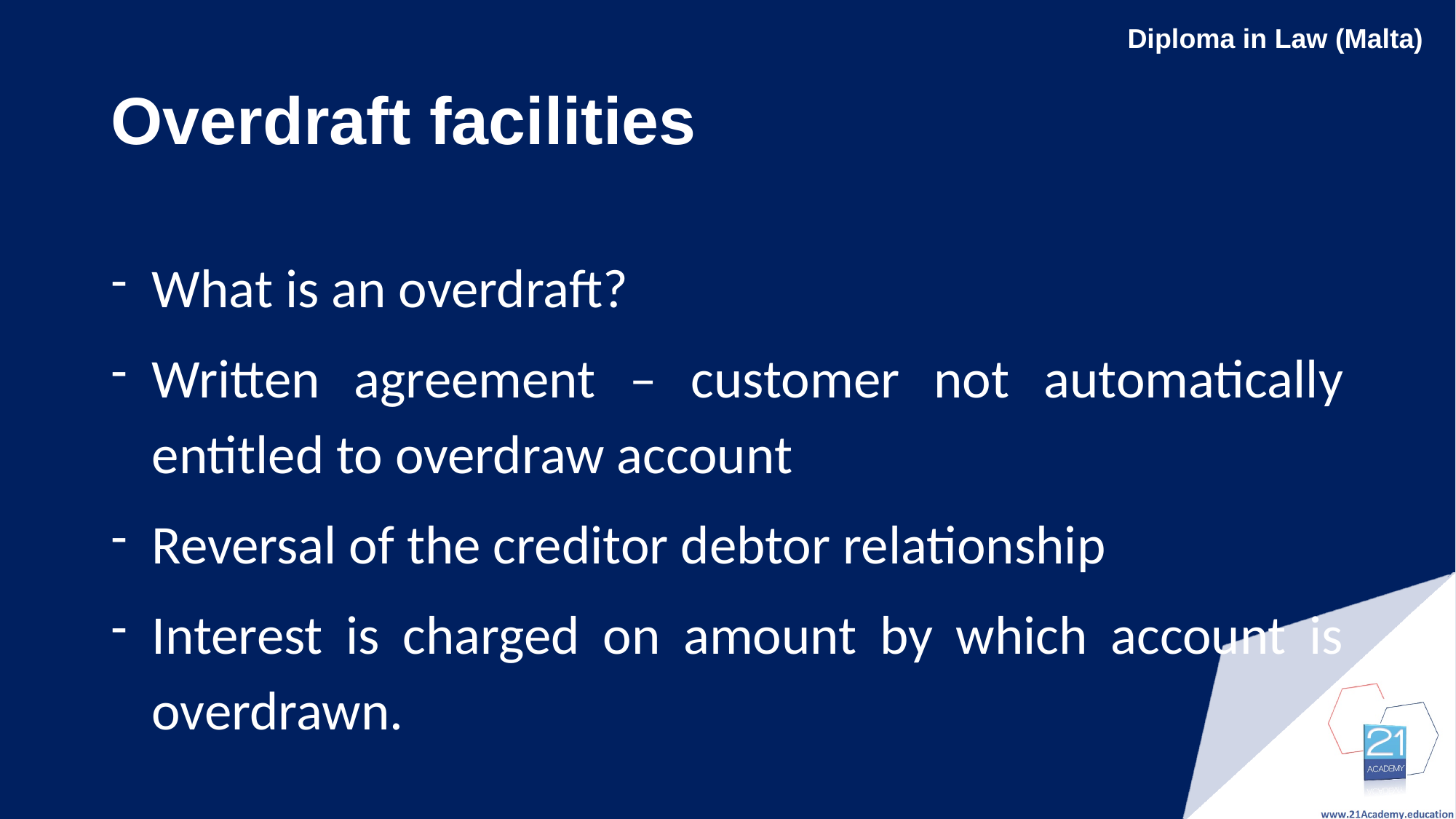

# Overdraft facilities

What is an overdraft?
Written agreement – customer not automatically entitled to overdraw account
Reversal of the creditor debtor relationship
Interest is charged on amount by which account is overdrawn.